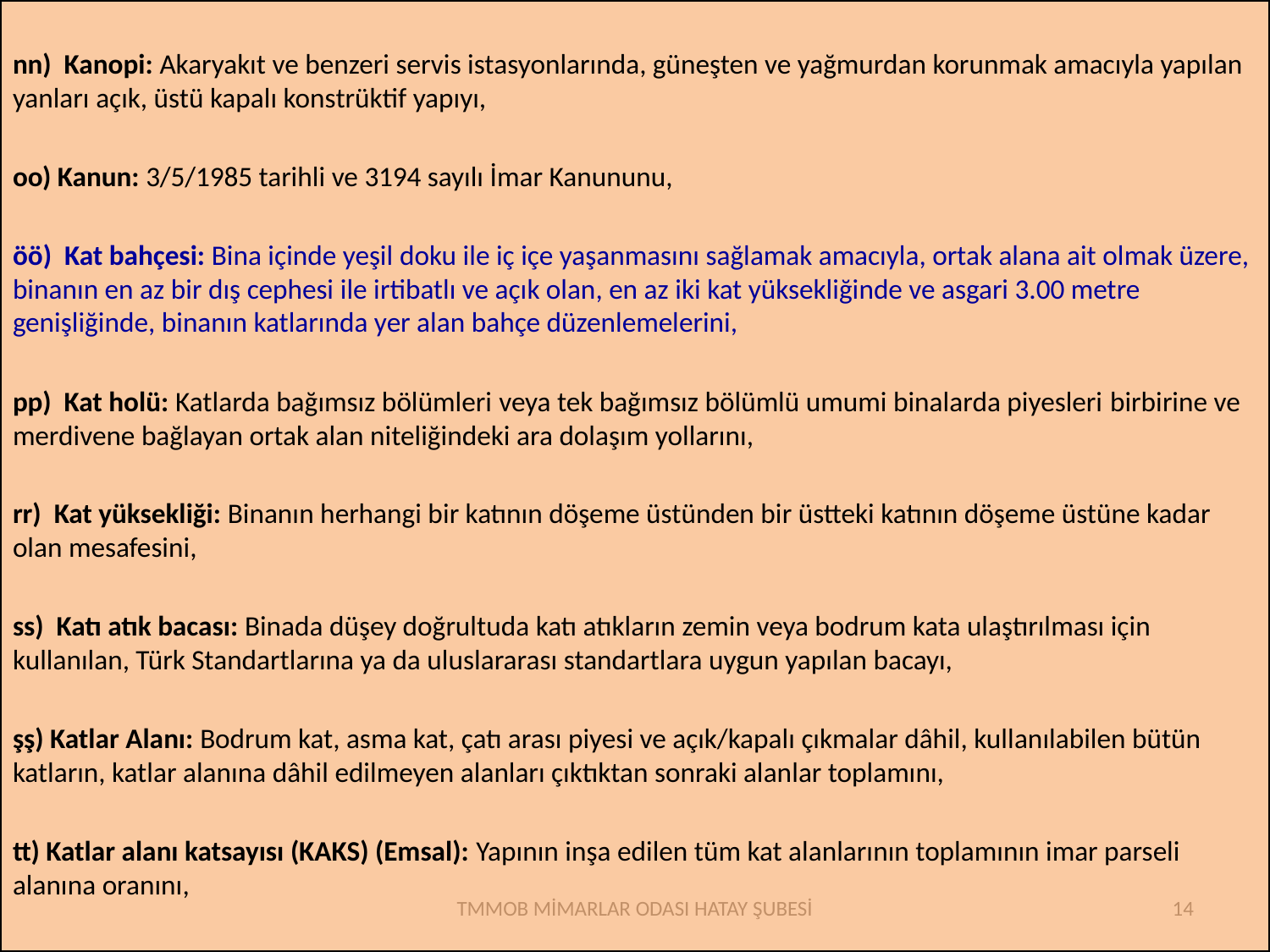

nn)  Kanopi: Akaryakıt ve benzeri servis istasyonlarında, güneşten ve yağmurdan korunmak amacıyla yapılan yanları açık, üstü kapalı konstrüktif yapıyı,

oo) Kanun: 3/5/1985 tarihli ve 3194 sayılı İmar Kanununu,

öö)  Kat bahçesi: Bina içinde yeşil doku ile iç içe yaşanmasını sağlamak amacıyla, ortak alana ait olmak üzere, binanın en az bir dış cephesi ile irtibatlı ve açık olan, en az iki kat yüksekliğinde ve asgari 3.00 metre genişliğinde, binanın katlarında yer alan bahçe düzenlemelerini,

pp)  Kat holü: Katlarda bağımsız bölümleri veya tek bağımsız bölümlü umumi binalarda piyesleri birbirine ve merdivene bağlayan ortak alan niteliğindeki ara dolaşım yollarını,

rr)  Kat yüksekliği: Binanın herhangi bir katının döşeme üstünden bir üstteki katının döşeme üstüne kadar olan mesafesini,

ss)  Katı atık bacası: Binada düşey doğrultuda katı atıkların zemin veya bodrum kata ulaştırılması için kullanılan, Türk Standartlarına ya da uluslararası standartlara uygun yapılan bacayı,

şş) Katlar Alanı: Bodrum kat, asma kat, çatı arası piyesi ve açık/kapalı çıkmalar dâhil, kullanılabilen bütün katların, katlar alanına dâhil edilmeyen alanları çıktıktan sonraki alanlar toplamını,

tt) Katlar alanı katsayısı (KAKS) (Emsal): Yapının inşa edilen tüm kat alanlarının toplamının imar parseli alanına oranını,

TMMOB MİMARLAR ODASI HATAY ŞUBESİ
14